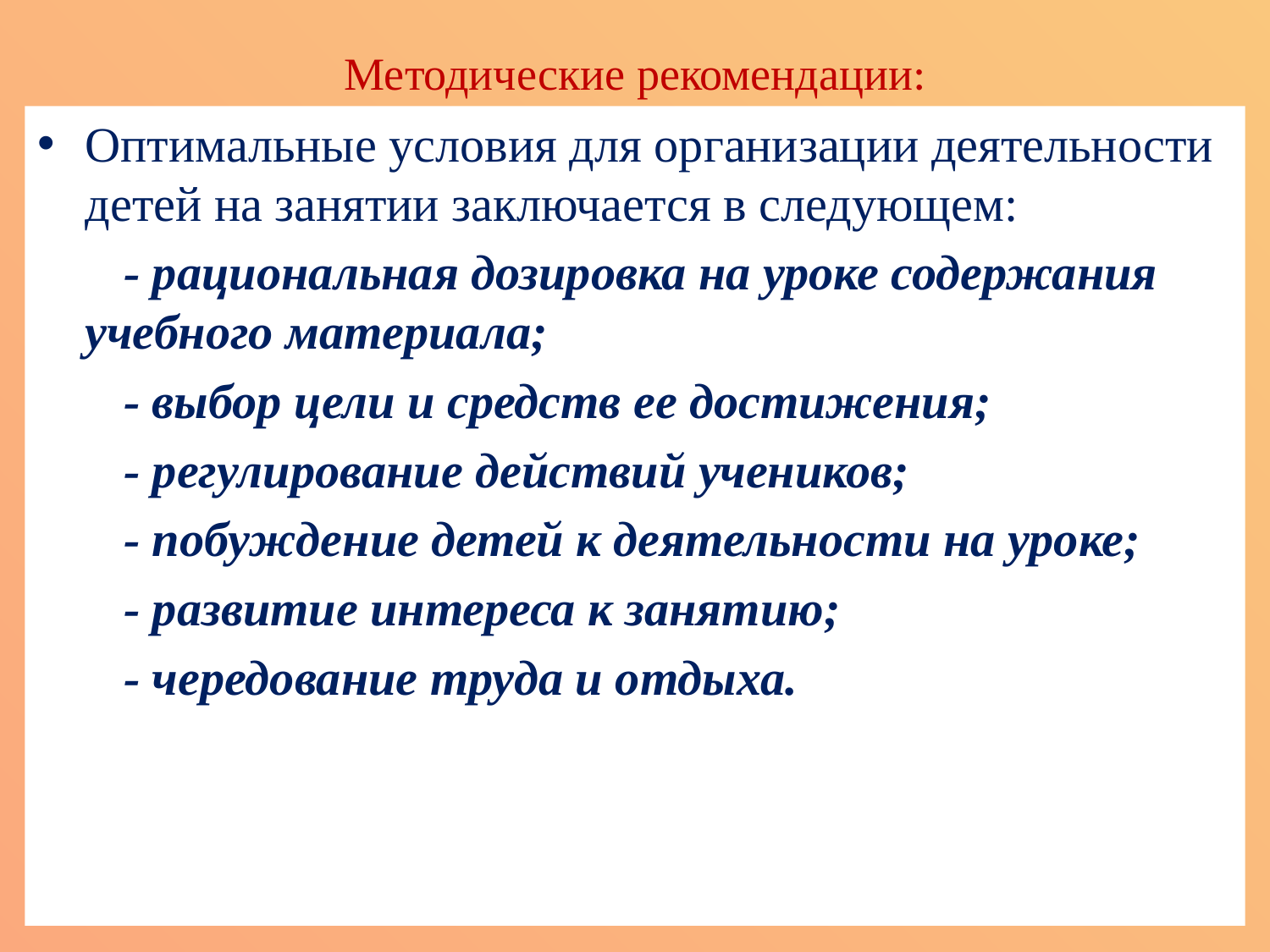

# Методические рекомендации:
Оптимальные условия для организации деятельности детей на занятии заключается в следующем:
       - рациональная дозировка на уроке содержания учебного материала;
       - выбор цели и средств ее достижения;
       - регулирование действий учеников;
       - побуждение детей к деятельности на уроке;
       - развитие интереса к занятию;
       - чередование труда и отдыха.

3